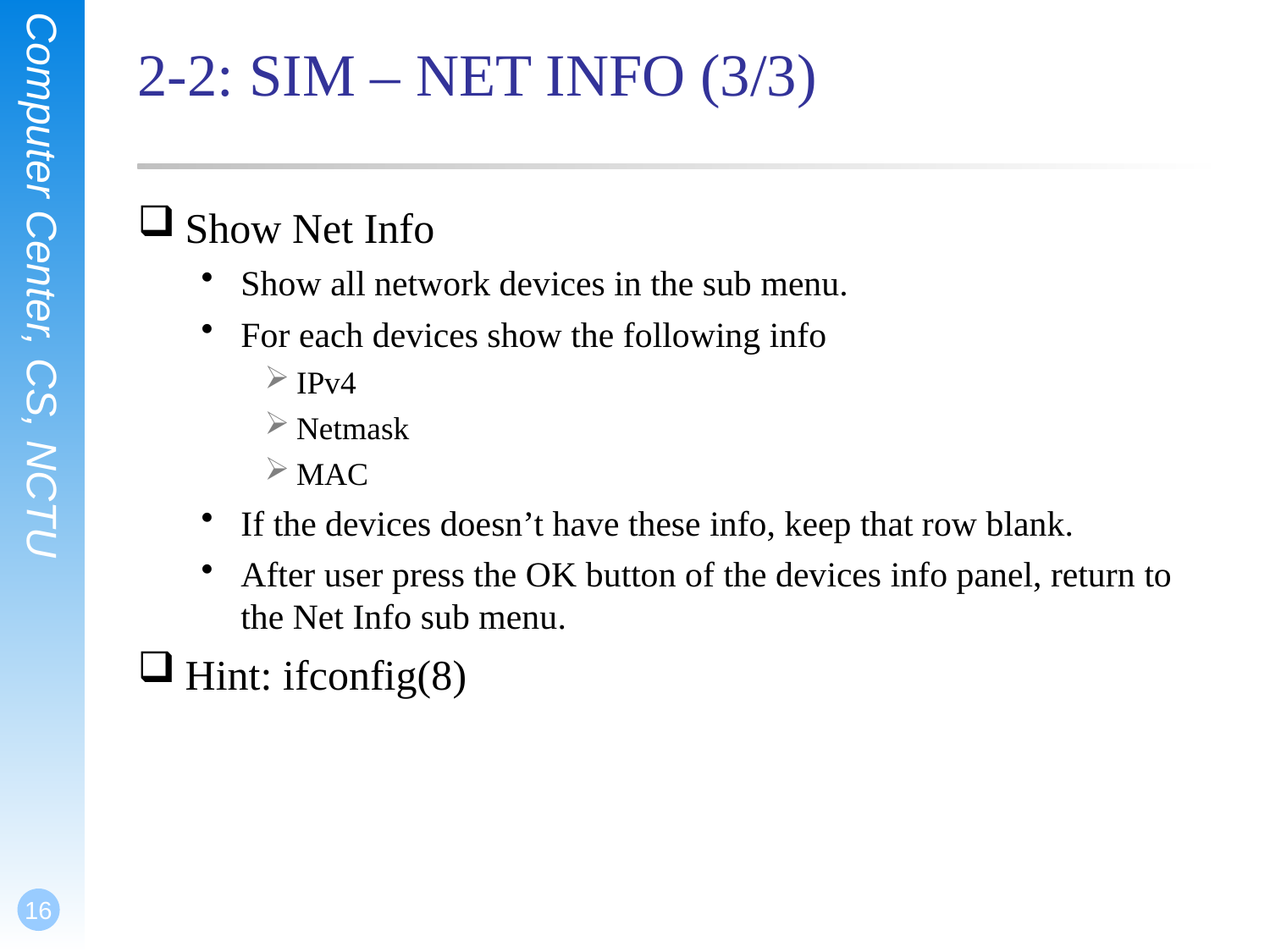

# 2-2: SIM – NET INFO (3/3)
Show Net Info
Show all network devices in the sub menu.
For each devices show the following info
IPv4
Netmask
MAC
If the devices doesn’t have these info, keep that row blank.
After user press the OK button of the devices info panel, return to the Net Info sub menu.
Hint: ifconfig(8)